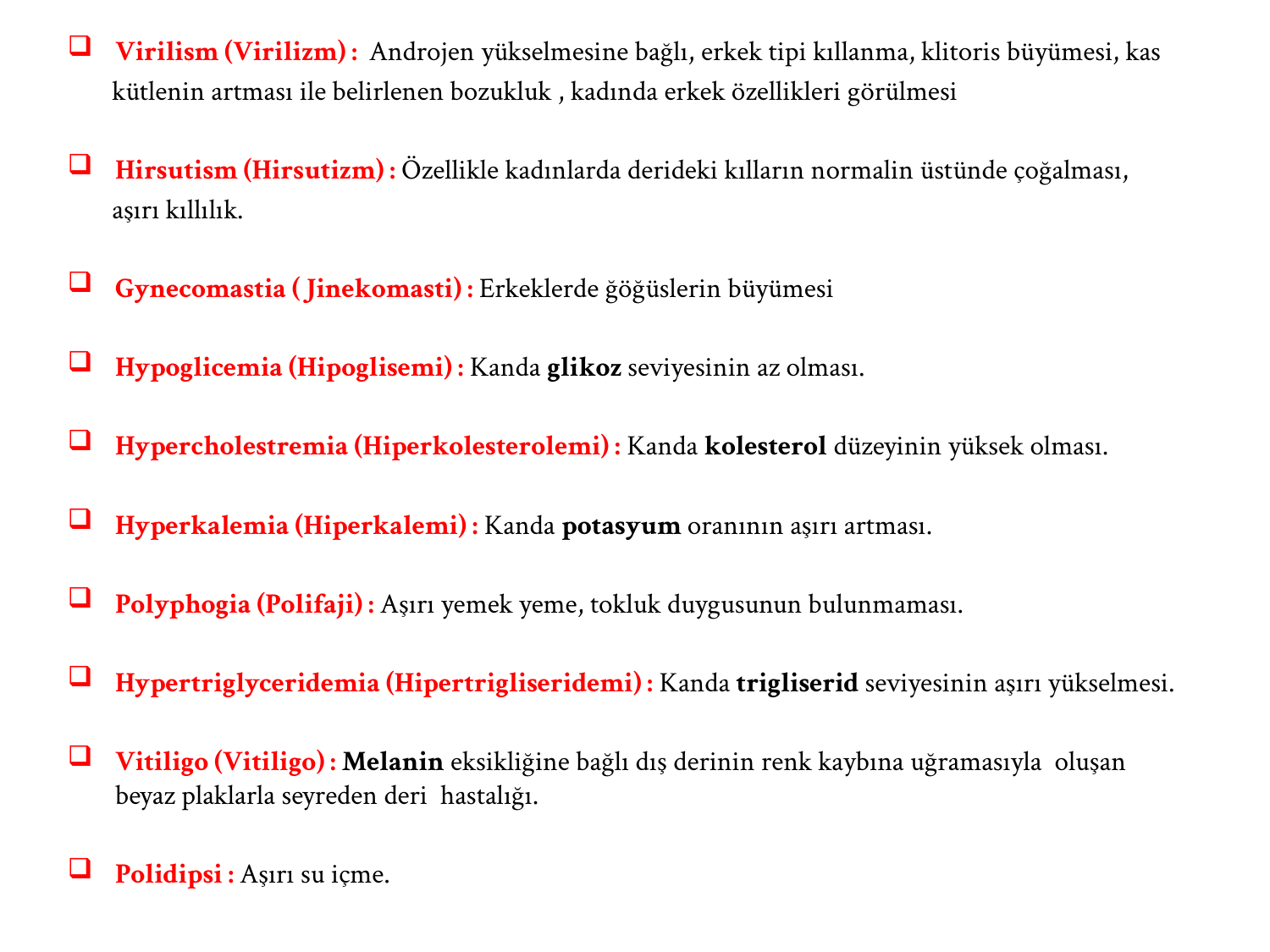

Virilism (Virilizm) :  Androjen yükselmesine bağlı, erkek tipi kıllanma, klitoris büyümesi, kas
       kütlenin artması ile belirlenen bozukluk , kadında erkek özellikleri görülmesi

Hirsutism (Hirsutizm) : Özellikle kadınlarda derideki kılların normalin üstünde çoğalması,
       aşırı kıllılık.

Gynecomastia ( Jinekomasti) : Erkeklerde ğöğüslerin büyümesi

Hypoglicemia (Hipoglisemi) : Kanda glikoz seviyesinin az olması.

Hypercholestremia (Hiperkolesterolemi) : Kanda kolesterol düzeyinin yüksek olması.

Hyperkalemia (Hiperkalemi) : Kanda potasyum oranının aşırı artması.

Polyphogia (Polifaji) : Aşırı yemek yeme, tokluk duygusunun bulunmaması.

Hypertriglyceridemia (Hipertrigliseridemi) : Kanda trigliserid seviyesinin aşırı yükselmesi.

Vitiligo (Vitiligo) : Melanin eksikliğine bağlı dış derinin renk kaybına uğramasıyla  oluşan beyaz plaklarla seyreden deri  hastalığı.

Polidipsi : Aşırı su içme.